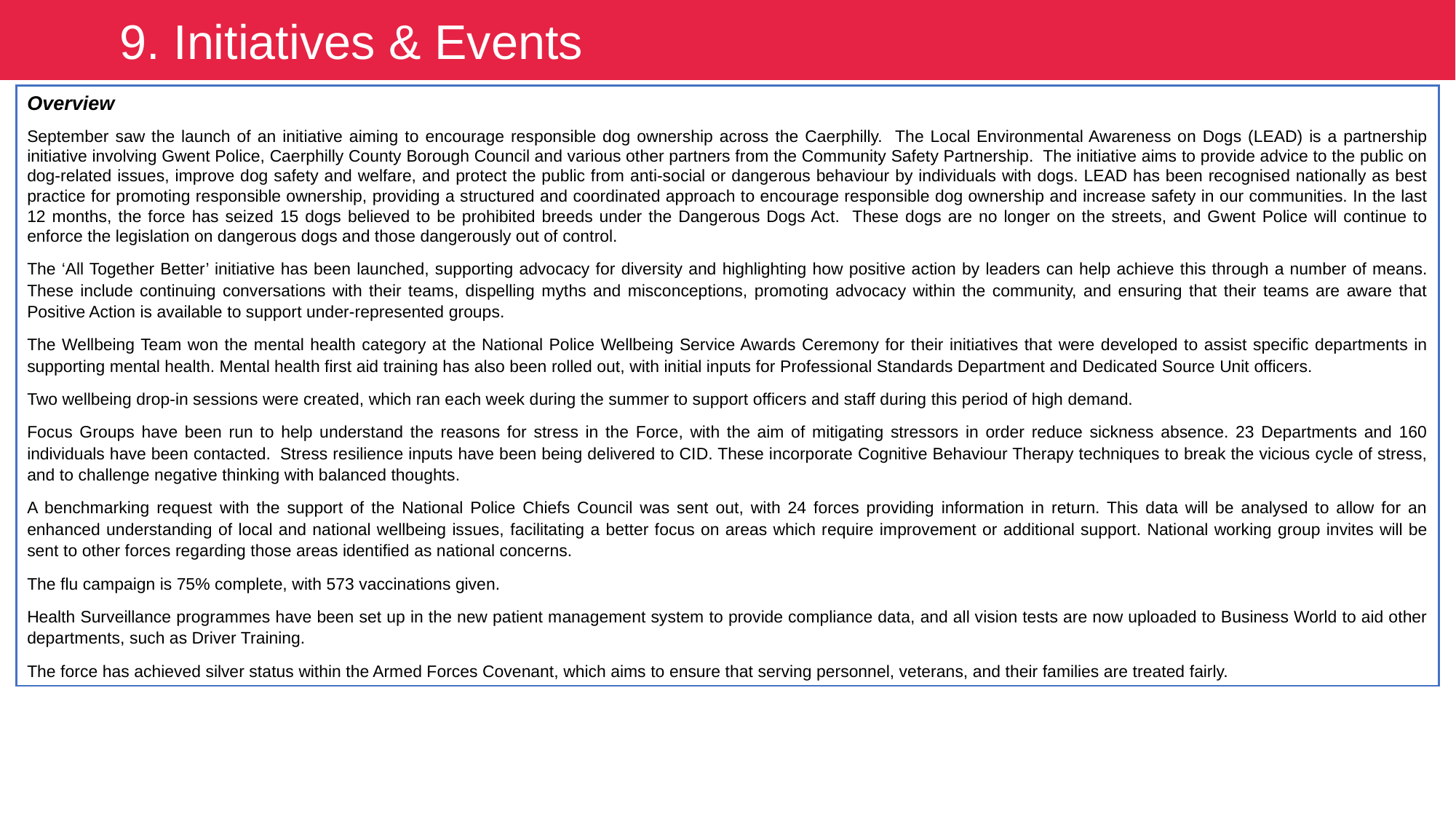

9. Initiatives & Events
Overview

September saw the launch of an initiative aiming to encourage responsible dog ownership across the Caerphilly.  The Local Environmental Awareness on Dogs (LEAD) is a partnership initiative involving Gwent Police, Caerphilly County Borough Council and various other partners from the Community Safety Partnership.  The initiative aims to provide advice to the public on dog-related issues, improve dog safety and welfare, and protect the public from anti-social or dangerous behaviour by individuals with dogs. LEAD has been recognised nationally as best practice for promoting responsible ownership, providing a structured and coordinated approach to encourage responsible dog ownership and increase safety in our communities. In the last 12 months, the force has seized 15 dogs believed to be prohibited breeds under the Dangerous Dogs Act.  These dogs are no longer on the streets, and Gwent Police will continue to enforce the legislation on dangerous dogs and those dangerously out of control.

The ‘All Together Better’ initiative has been launched, supporting advocacy for diversity and highlighting how positive action by leaders can help achieve this through a number of means. These include continuing conversations with their teams, dispelling myths and misconceptions, promoting advocacy within the community, and ensuring that their teams are aware that Positive Action is available to support under-represented groups.

The Wellbeing Team won the mental health category at the National Police Wellbeing Service Awards Ceremony for their initiatives that were developed to assist specific departments in supporting mental health. Mental health first aid training has also been rolled out, with initial inputs for Professional Standards Department and Dedicated Source Unit officers.

Two wellbeing drop-in sessions were created, which ran each week during the summer to support officers and staff during this period of high demand.

Focus Groups have been run to help understand the reasons for stress in the Force, with the aim of mitigating stressors in order reduce sickness absence. 23 Departments and 160 individuals have been contacted.  Stress resilience inputs have been being delivered to CID. These incorporate Cognitive Behaviour Therapy techniques to break the vicious cycle of stress, and to challenge negative thinking with balanced thoughts.

A benchmarking request with the support of the National Police Chiefs Council was sent out, with 24 forces providing information in return. This data will be analysed to allow for an enhanced understanding of local and national wellbeing issues, facilitating a better focus on areas which require improvement or additional support. National working group invites will be sent to other forces regarding those areas identified as national concerns.

The flu campaign is 75% complete, with 573 vaccinations given.

Health Surveillance programmes have been set up in the new patient management system to provide compliance data, and all vision tests are now uploaded to Business World to aid other departments, such as Driver Training.

The force has achieved silver status within the Armed Forces Covenant, which aims to ensure that serving personnel, veterans, and their families are treated fairly.